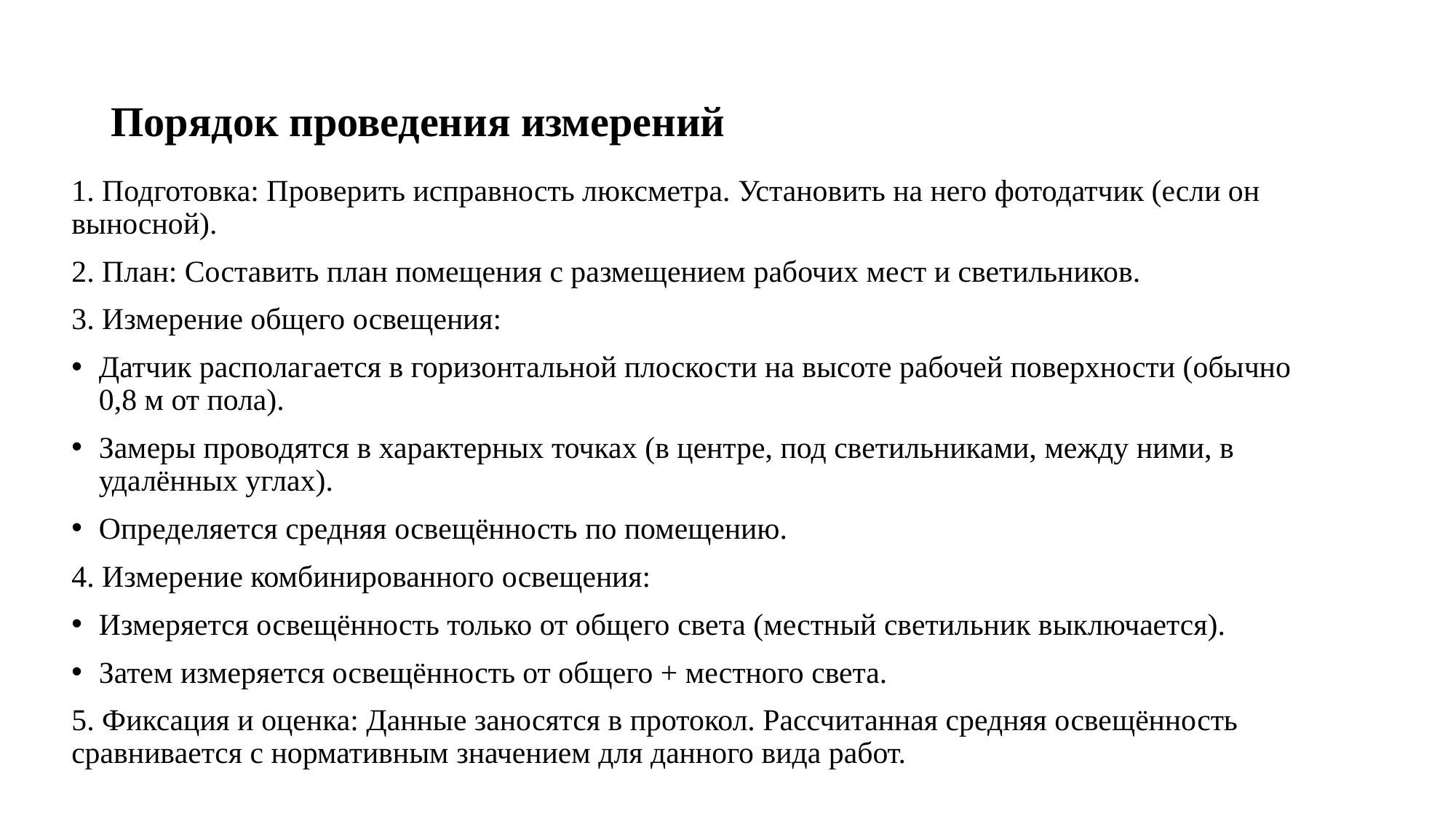

# Порядок проведения измерений
1. Подготовка: Проверить исправность люксметра. Установить на него фотодатчик (если он выносной).
2. План: Составить план помещения с размещением рабочих мест и светильников.
3. Измерение общего освещения:
Датчик располагается в горизонтальной плоскости на высоте рабочей поверхности (обычно 0,8 м от пола).
Замеры проводятся в характерных точках (в центре, под светильниками, между ними, в удалённых углах).
Определяется средняя освещённость по помещению.
4. Измерение комбинированного освещения:
Измеряется освещённость только от общего света (местный светильник выключается).
Затем измеряется освещённость от общего + местного света.
5. Фиксация и оценка: Данные заносятся в протокол. Рассчитанная средняя освещённость сравнивается с нормативным значением для данного вида работ.